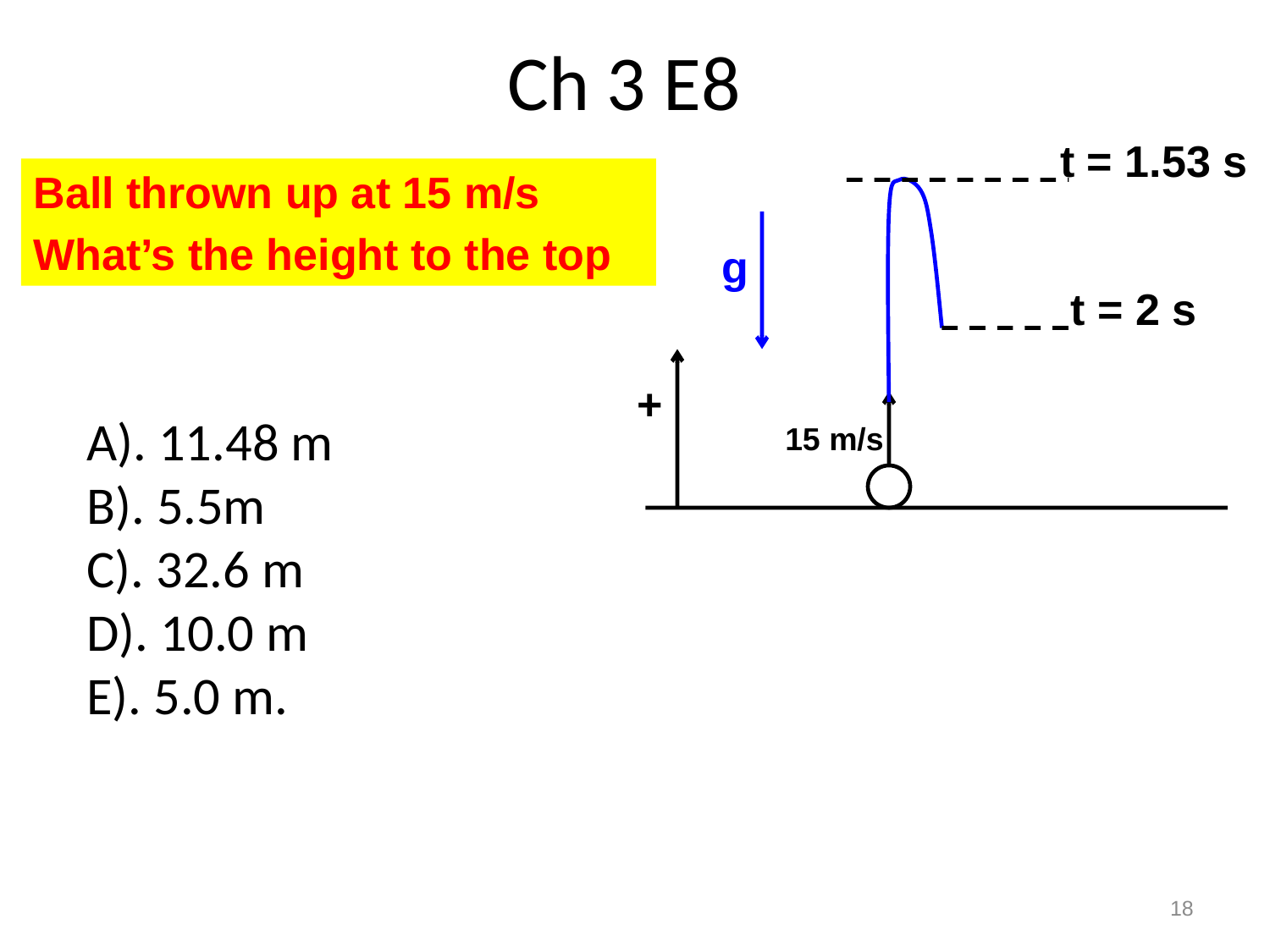

# Ch 3 E8
t = 1.53 s

g
t = 2 s

+

15 m/s

Ball thrown up at 15 m/s
What’s the height to the top
A). 11.48 m
B). 5.5m
C). 32.6 m
D). 10.0 m
E). 5.0 m.
18